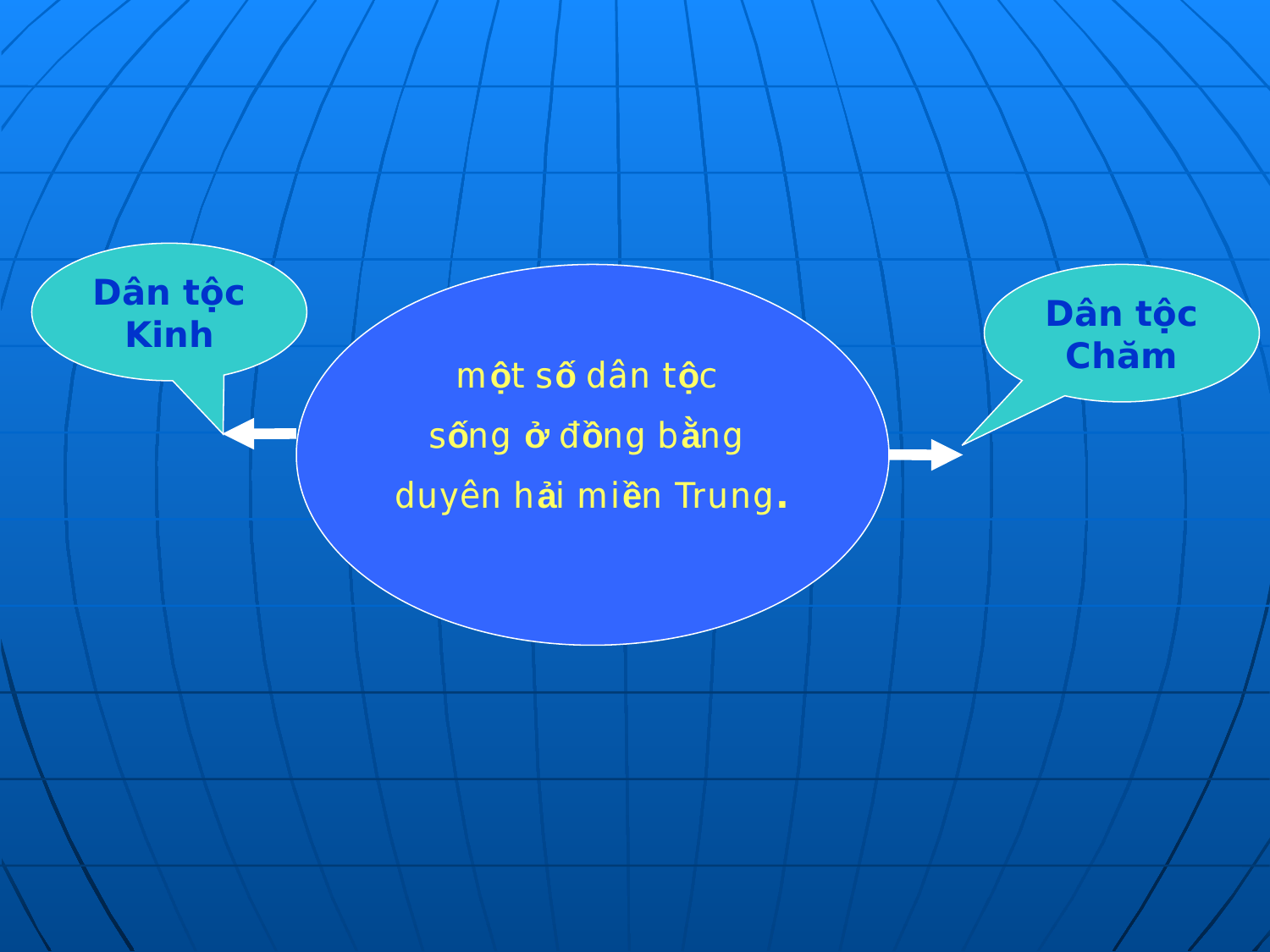

Dân tộc Kinh
một số dân tộc
sống ở đồng bằng
duyên hải miền Trung.

Dân tộc Chăm